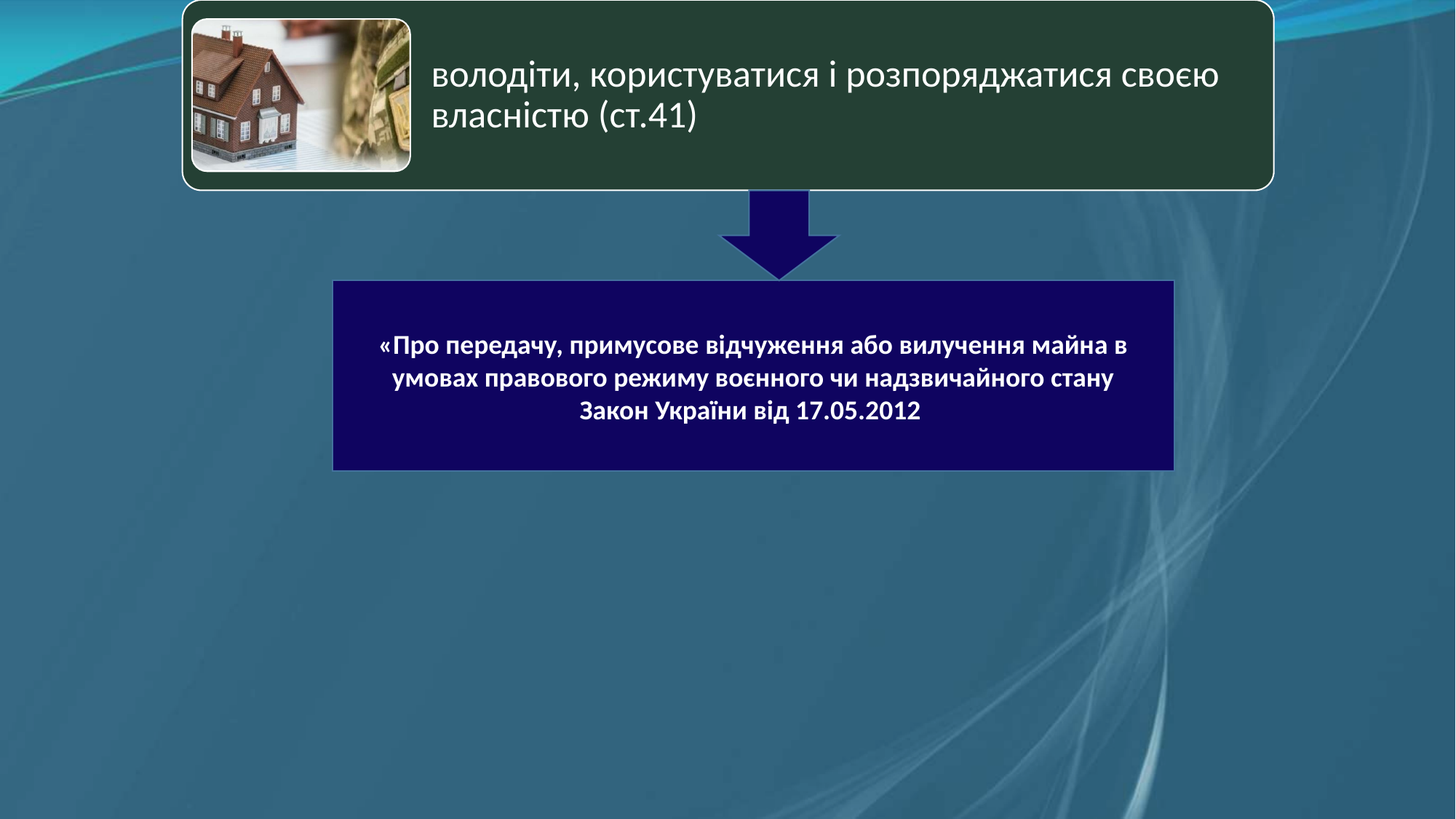

володіти, користуватися і розпоряджатися своєю власністю (ст.41)

«Про передачу, примусове відчуження або вилучення майна в умовах правового режиму воєнного чи надзвичайного стану
Закон України від 17.05.2012